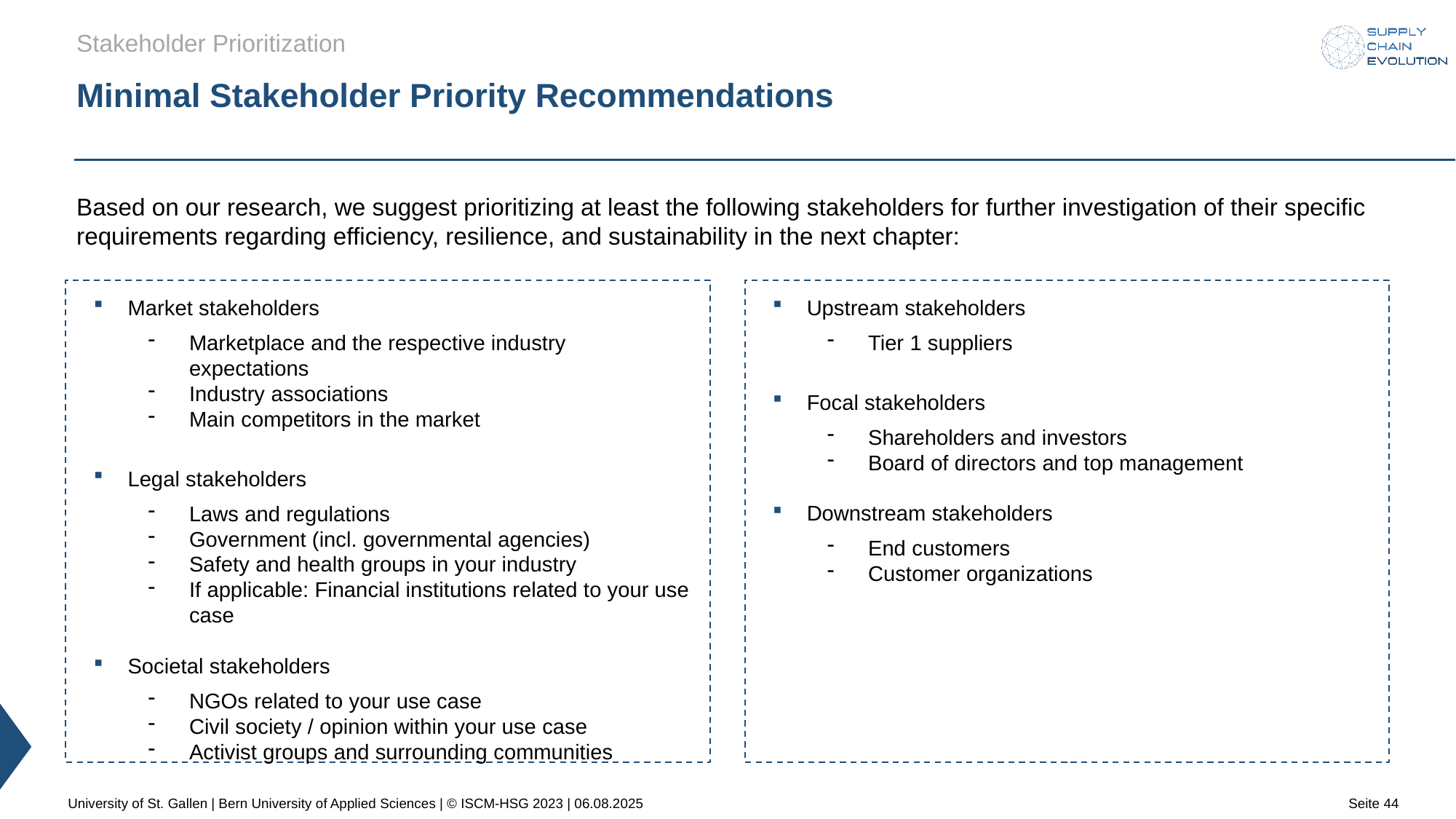

Stakeholder Prioritization

# Minimal Stakeholder Priority Recommendations
Based on our research, we suggest prioritizing at least the following stakeholders for further investigation of their specific requirements regarding efficiency, resilience, and sustainability in the next chapter:

Market stakeholders
Marketplace and the respective industry expectations
Industry associations
Main competitors in the market

Legal stakeholders
Laws and regulations
Government (incl. governmental agencies)
Safety and health groups in your industry
If applicable: Financial institutions related to your use case

Societal stakeholders
NGOs related to your use case
Civil society / opinion within your use case
Activist groups and surrounding communities

Upstream stakeholders
Tier 1 suppliers

Focal stakeholders
Shareholders and investors
Board of directors and top management

Downstream stakeholders
End customers
Customer organizations